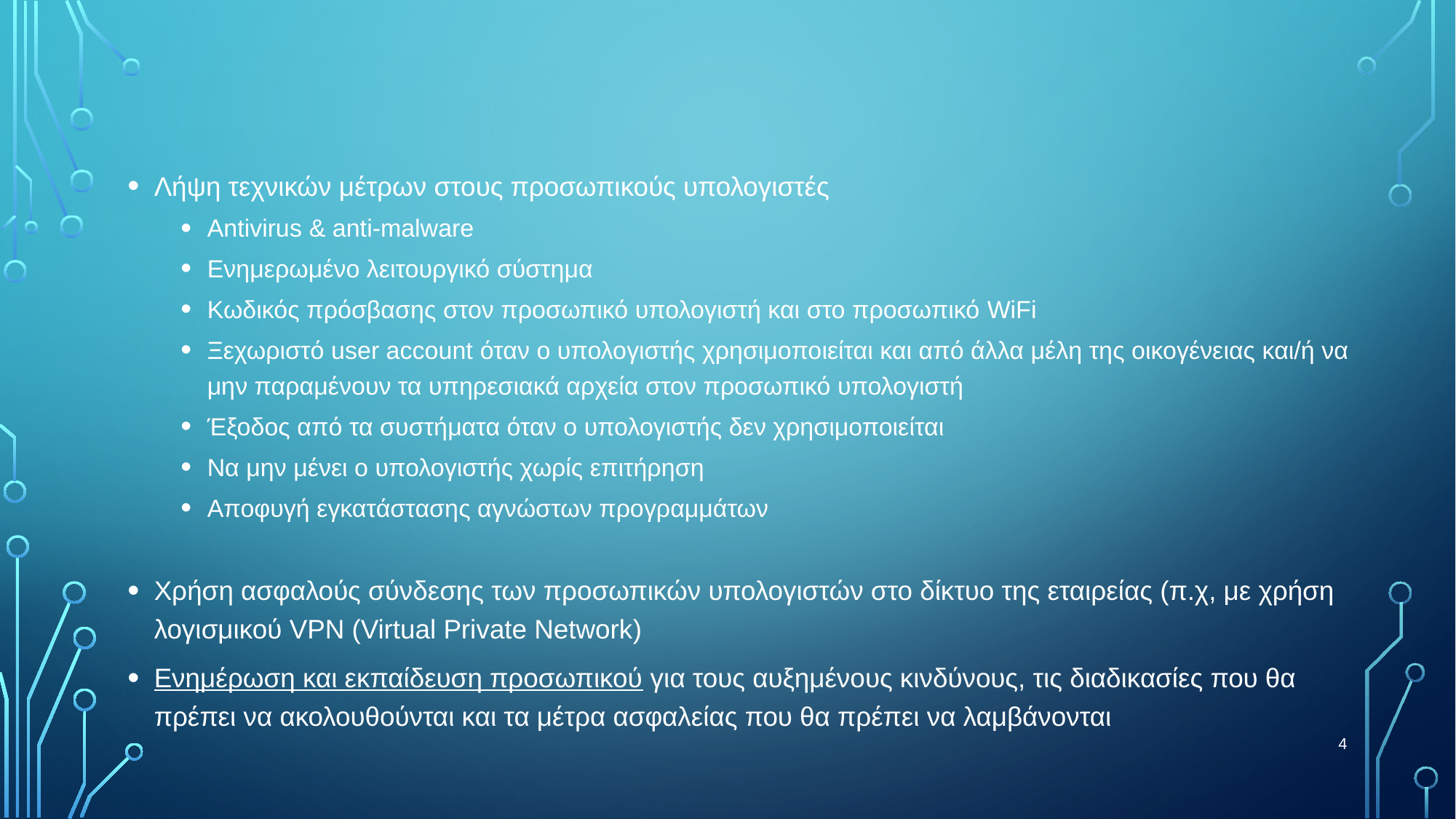

#
Λήψη τεχνικών μέτρων στους προσωπικούς υπολογιστές
Antivirus & anti-malware
Ενημερωμένο λειτουργικό σύστημα
Κωδικός πρόσβασης στον προσωπικό υπολογιστή και στο προσωπικό WiFi
Ξεχωριστό user account όταν ο υπολογιστής χρησιμοποιείται και από άλλα μέλη της οικογένειας και/ή να μην παραμένουν τα υπηρεσιακά αρχεία στον προσωπικό υπολογιστή
Έξοδος από τα συστήματα όταν ο υπολογιστής δεν χρησιμοποιείται
Να μην μένει ο υπολογιστής χωρίς επιτήρηση
Αποφυγή εγκατάστασης αγνώστων προγραμμάτων

Χρήση ασφαλούς σύνδεσης των προσωπικών υπολογιστών στο δίκτυο της εταιρείας (π.χ, με χρήση λογισμικού VPN (Virtual Private Network)
Ενημέρωση και εκπαίδευση προσωπικού για τους αυξημένους κινδύνους, τις διαδικασίες που θα πρέπει να ακολουθούνται και τα μέτρα ασφαλείας που θα πρέπει να λαμβάνονται
4